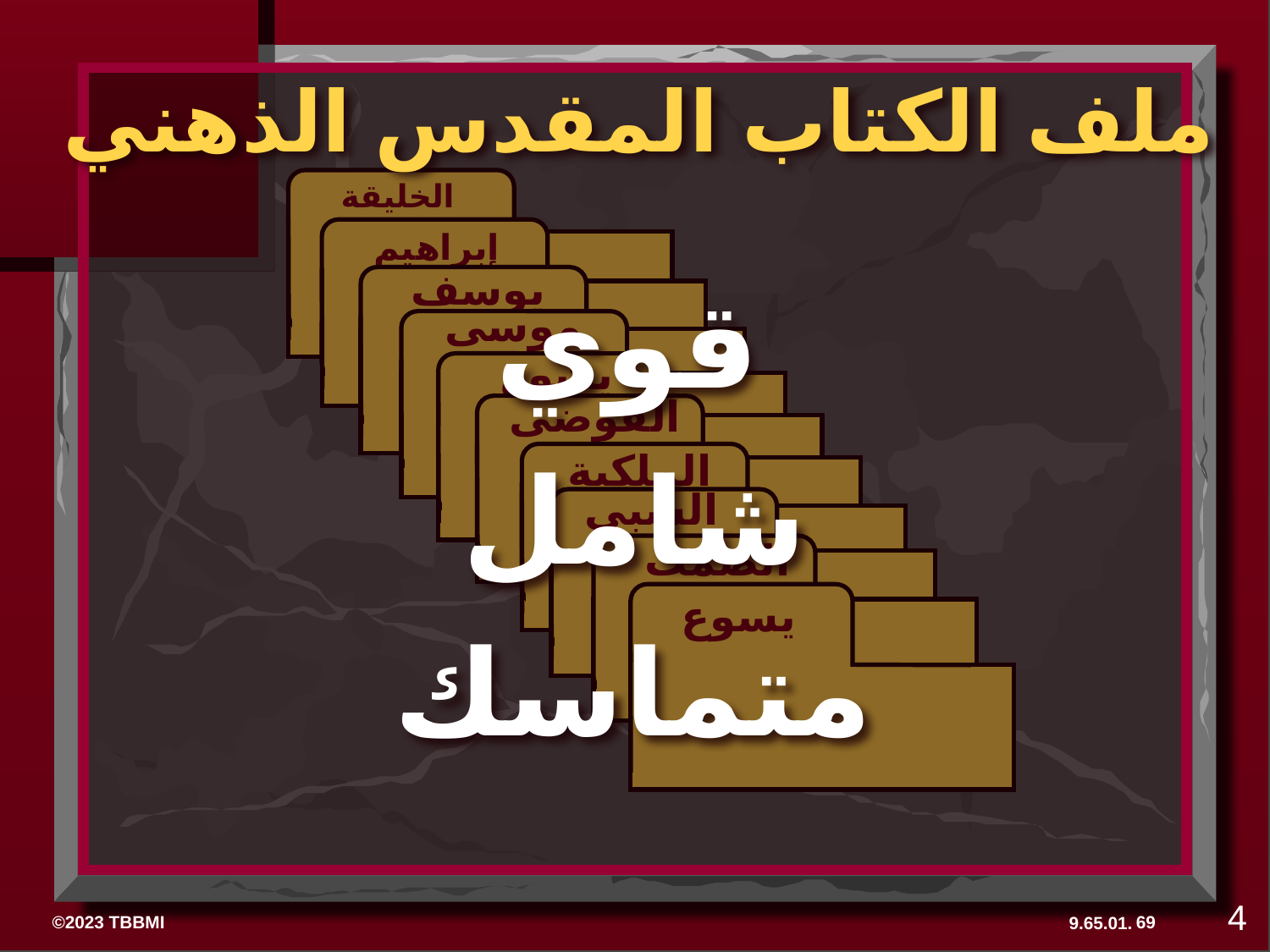

ملف الكتاب المقدس الذهني

  الخليقة

   إبراهيم

قوي
   يوسف

  موسى

   يشوع

   الفوضى

شامل
   الملكية

السبي

   الصمت

يسوع

متماسك
4
69